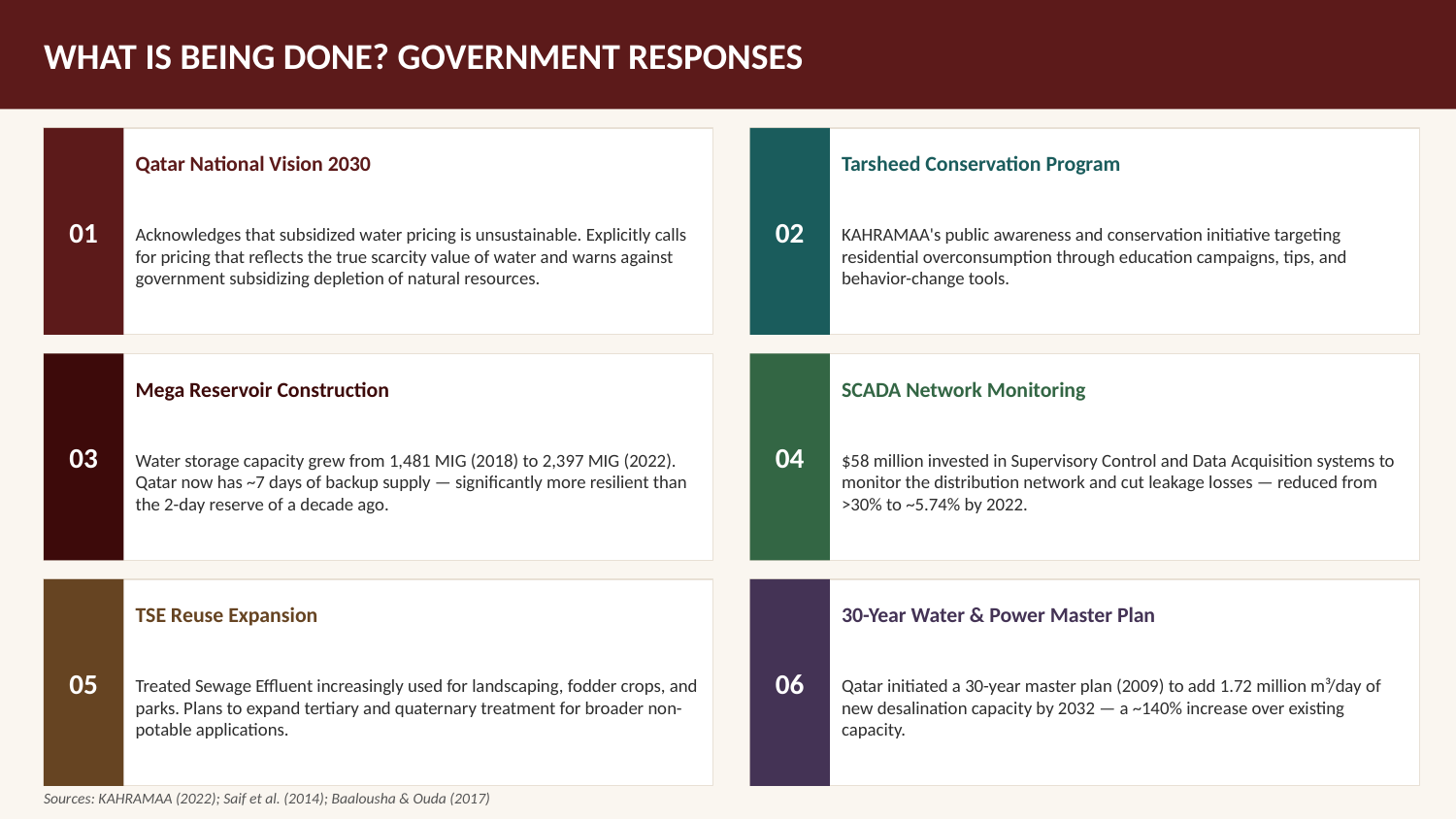

WHAT IS BEING DONE? GOVERNMENT RESPONSES

01

02
Qatar National Vision 2030
Tarsheed Conservation Program
Acknowledges that subsidized water pricing is unsustainable. Explicitly calls for pricing that reflects the true scarcity value of water and warns against government subsidizing depletion of natural resources.
KAHRAMAA's public awareness and conservation initiative targeting residential overconsumption through education campaigns, tips, and behavior-change tools.

03

04
Mega Reservoir Construction
SCADA Network Monitoring
Water storage capacity grew from 1,481 MIG (2018) to 2,397 MIG (2022). Qatar now has ~7 days of backup supply — significantly more resilient than the 2-day reserve of a decade ago.
$58 million invested in Supervisory Control and Data Acquisition systems to monitor the distribution network and cut leakage losses — reduced from >30% to ~5.74% by 2022.

05

06
TSE Reuse Expansion
30-Year Water & Power Master Plan
Treated Sewage Effluent increasingly used for landscaping, fodder crops, and parks. Plans to expand tertiary and quaternary treatment for broader non-potable applications.
Qatar initiated a 30-year master plan (2009) to add 1.72 million m³/day of new desalination capacity by 2032 — a ~140% increase over existing capacity.
Sources: KAHRAMAA (2022); Saif et al. (2014); Baalousha & Ouda (2017)